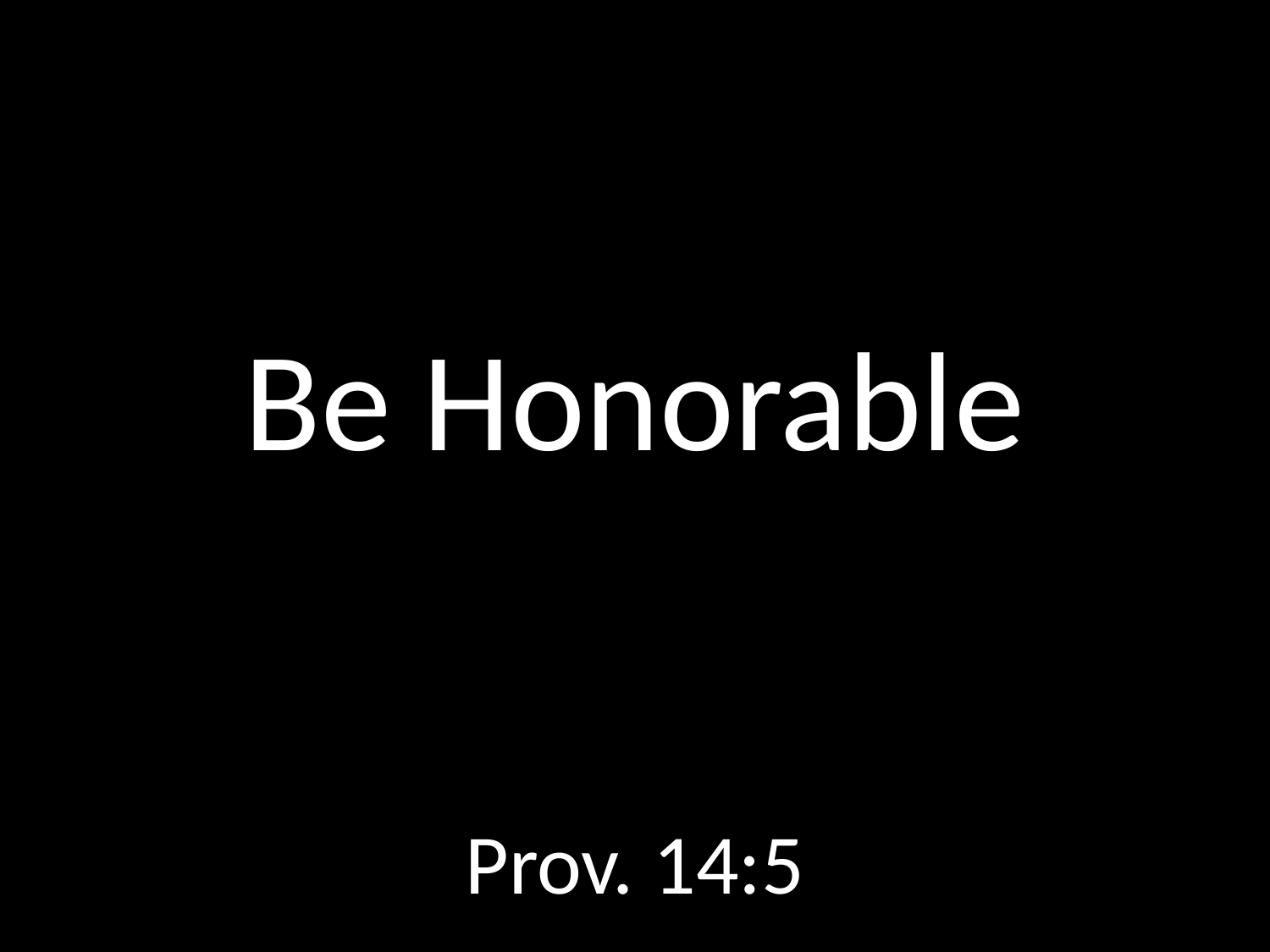

# Be Honorable
GOD
GOD
Prov. 14:5